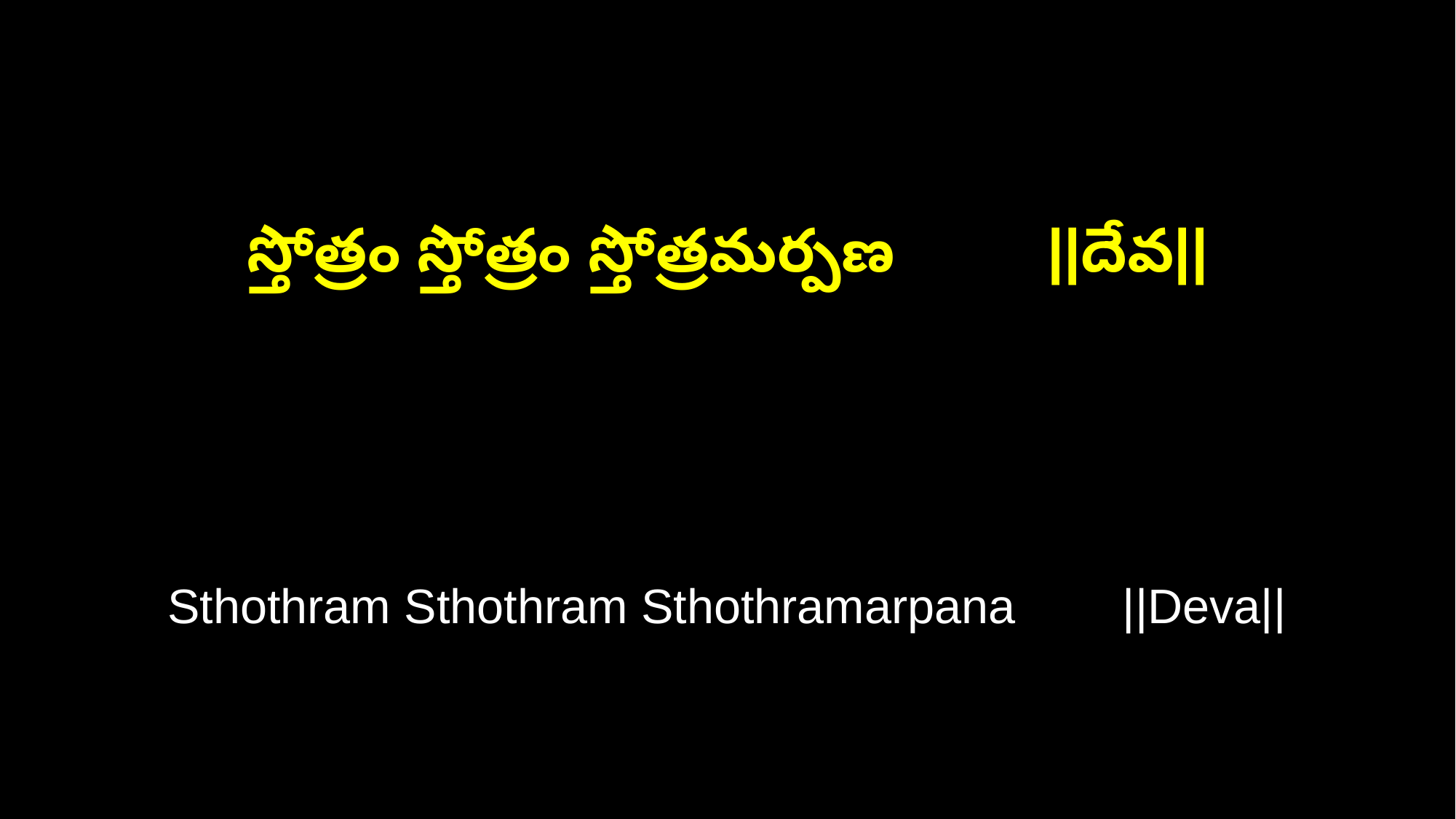

స్తోత్రం స్తోత్రం స్తోత్రమర్పణ         ||దేవ||
Sthothram Sthothram Sthothramarpana        ||Deva||